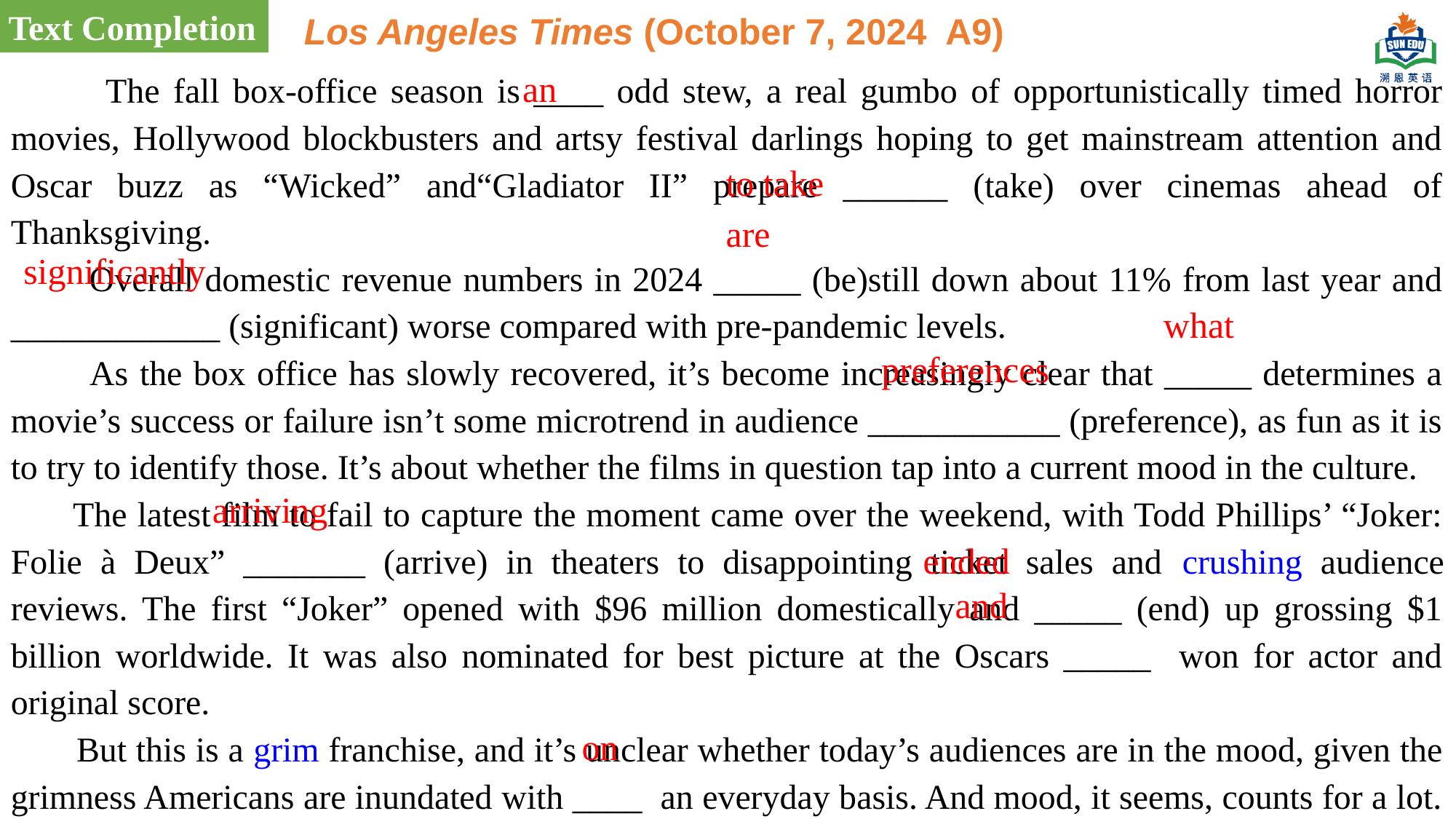

Text Completion
Los Angeles Times (October 7, 2024  A9)
       The fall box-office season is ____ odd stew, a real gumbo of opportunistically timed horror movies, Hollywood blockbusters and artsy festival darlings hoping to get mainstream attention and Oscar buzz as “Wicked” and“Gladiator II” prepare ______ (take) over cinemas ahead of Thanksgiving.
       Overall domestic revenue numbers in 2024 _____ (be)still down about 11% from last year and ____________ (significant) worse compared with pre-pandemic levels.
       As the box office has slowly recovered, it’s become increasingly clear that _____ determines a movie’s success or failure isn’t some microtrend in audience ___________ (preference), as fun as it is to try to identify those. It’s about whether the films in question tap into a current mood in the culture.
      The latest film to fail to capture the moment came over the weekend, with Todd Phillips’ “Joker: Folie à Deux” _______ (arrive) in theaters to disappointing ticket sales and crushing audience reviews. The first “Joker” opened with $96 million domestically and _____ (end) up grossing $1 billion worldwide. It was also nominated for best picture at the Oscars _____  won for actor and original score.
       But this is a grim franchise, and it’s unclear whether today’s audiences are in the mood, given the grimness Americans are inundated with ____  an everyday basis. And mood, it seems, counts for a lot.
an
to take
are
significantly
what
preferences
arriving
ended
and
on